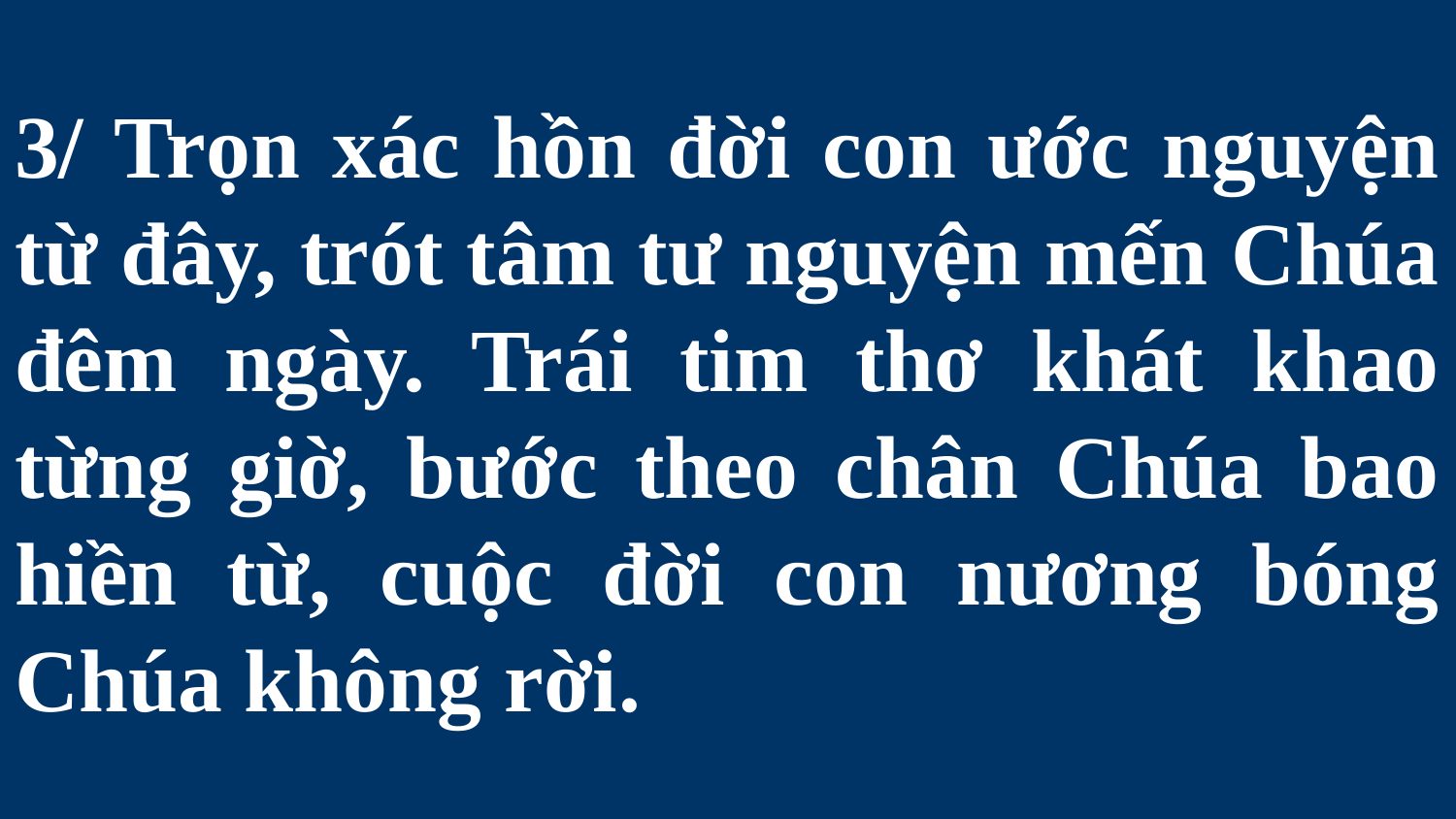

# 3/ Trọn xác hồn đời con ước nguyện từ đây, trót tâm tư nguyện mến Chúa đêm ngày. Trái tim thơ khát khao từng giờ, bước theo chân Chúa bao hiền từ, cuộc đời con nương bóng Chúa không rời.